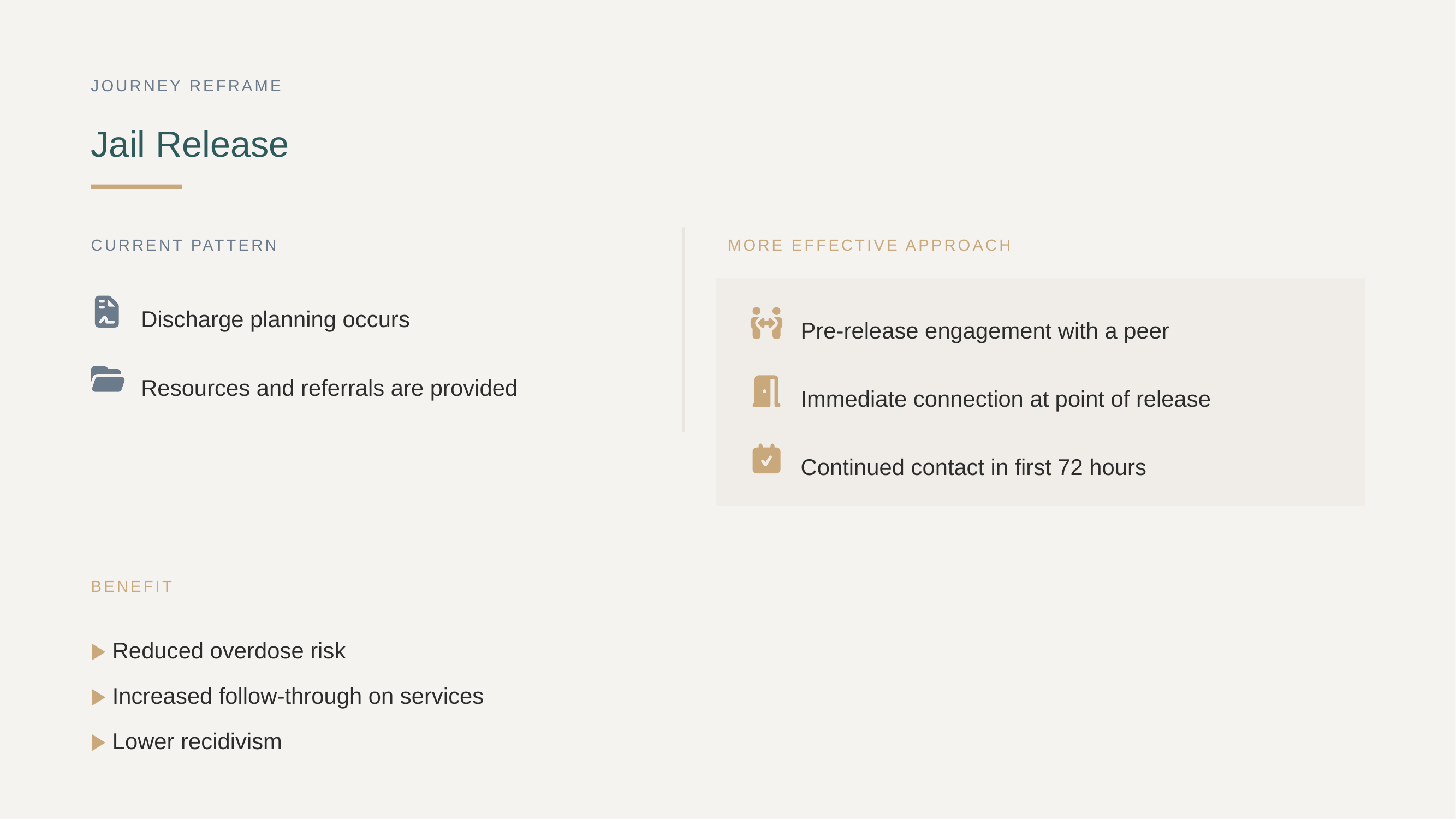

JOURNEY REFRAME
Jail Release

CURRENT PATTERN

MORE EFFECTIVE APPROACH

Discharge planning occurs

Pre-release engagement with a peer

Resources and referrals are provided

Immediate connection at point of release

Continued contact in first 72 hours

BENEFIT
▶ Reduced overdose risk
▶ Increased follow-through on services
▶ Lower recidivism